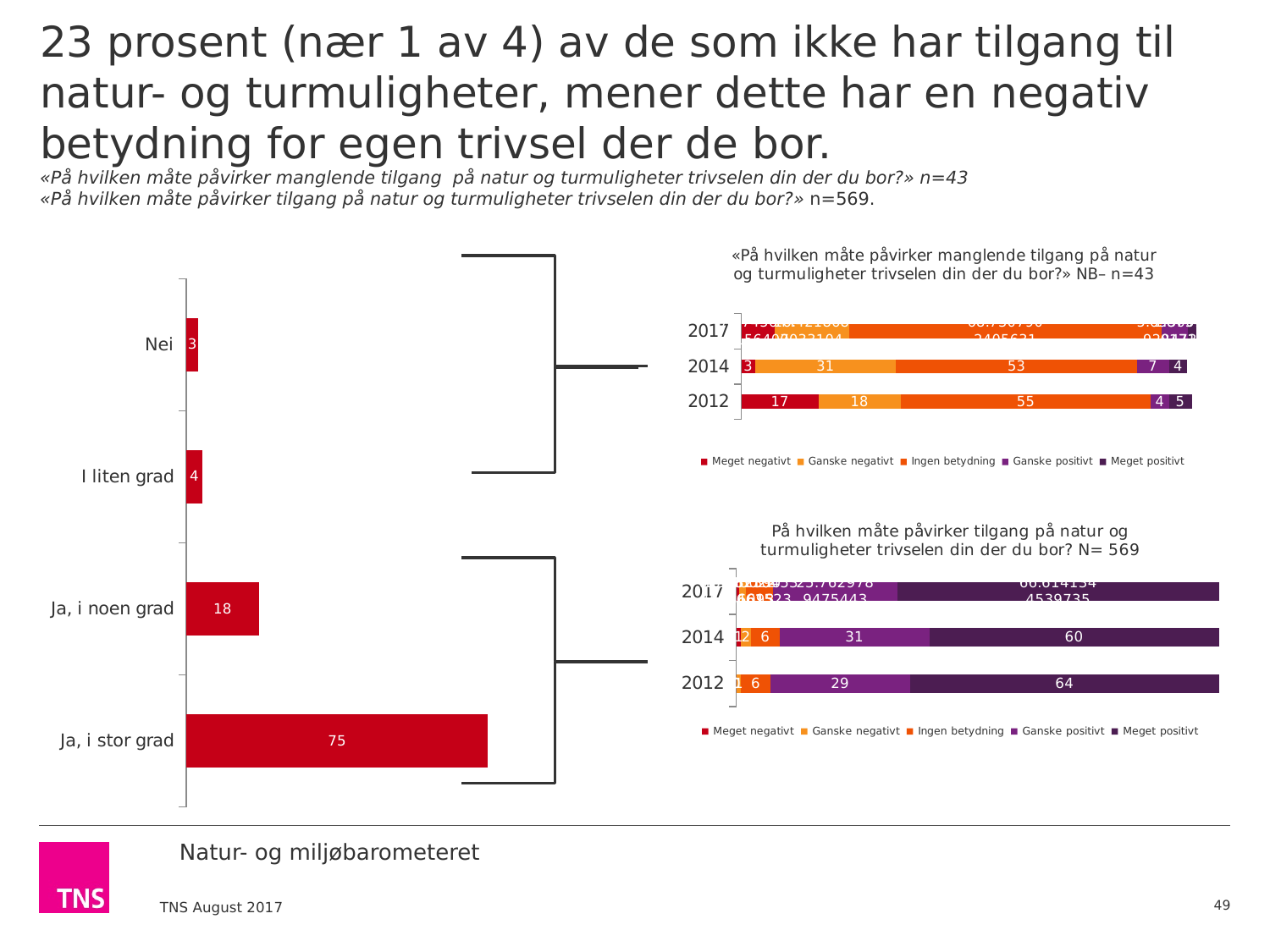

# 23 prosent (nær 1 av 4) av de som ikke har tilgang til natur- og turmuligheter, mener dette har en negativ betydning for egen trivsel der de bor. «På hvilken måte påvirker manglende tilgang  på natur og turmuligheter trivselen din der du bor?» n=43 «På hvilken måte påvirker tilgang på natur og turmuligheter trivselen din der du bor?» n=569.

### Chart: «På hvilken måte påvirker manglende tilgang på natur og turmuligheter trivselen din der du bor?» NB– n=43

| Category | Meget negativt | Ganske negativt | Ingen betydning | Ganske positivt | Meget positivt |
|---|---|---|---|---|---|
| 2017 | 7.27456446156407 | 16.4218680033104 | 68.7307902405631 | 5.69300489284735 | 1.87977240171519 |
| 2014 | 3.0 | 31.0 | 53.0 | 7.0 | 4.0 |
| 2012 | 17.0 | 18.0 | 55.0 | 4.0 | 5.0 |

### Chart

| Category | Kolonne2 |
|---|---|
| Nei | 3.0 |
| I liten grad | 4.0 |
| Ja, i noen grad | 18.0 |
| Ja, i stor grad | 75.0 |

### Chart: På hvilken måte påvirker tilgang på natur og turmuligheter trivselen din der du bor? N= 569

| Category | Meget negativt | Ganske negativt | Ingen betydning | Ganske positivt | Meget positivt |
|---|---|---|---|---|---|
| 2017 | 0.503602246556695 | 1.50823904531013 | 5.61104530661523 | 25.7629789475443 | 66.6141344539735 |
| 2014 | 1.0 | 2.0 | 6.0 | 31.0 | 60.0 |
| 2012 | 0.0 | 1.0 | 6.0 | 29.0 | 64.0 |
49